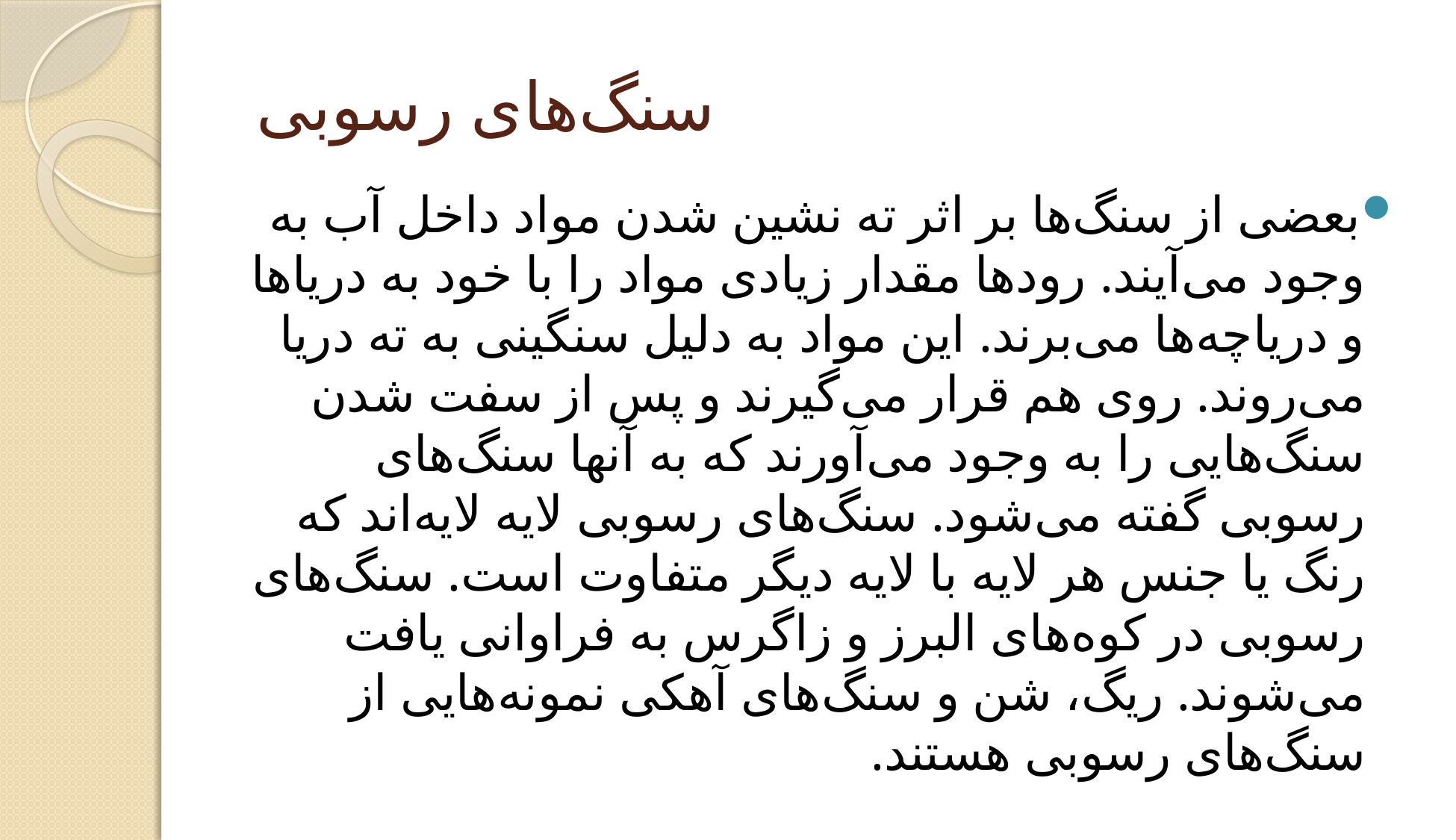

# سنگ‌های رسوبی
بعضی از سنگ‌ها بر اثر ته نشین شدن مواد داخل آب به وجود می‌آیند. رودها مقدار زیادی مواد را با خود به دریاها و دریاچه‌ها می‌برند. این مواد به دلیل سنگینی به ته دریا می‌روند. روی هم قرار می‌گیرند و پس از سفت شدن سنگ‌هایی را به وجود می‌آورند که به آنها سنگ‌های رسوبی گفته می‌شود. سنگ‌های رسوبی لایه لایه‌اند که رنگ یا جنس هر لایه با لایه دیگر متفاوت است. سنگ‌های رسوبی در کوه‌های البرز و زاگرس به فراوانی یافت می‌شوند. ریگ، شن و سنگ‌های آهکی نمونه‌هایی از سنگ‌های رسوبی هستند.